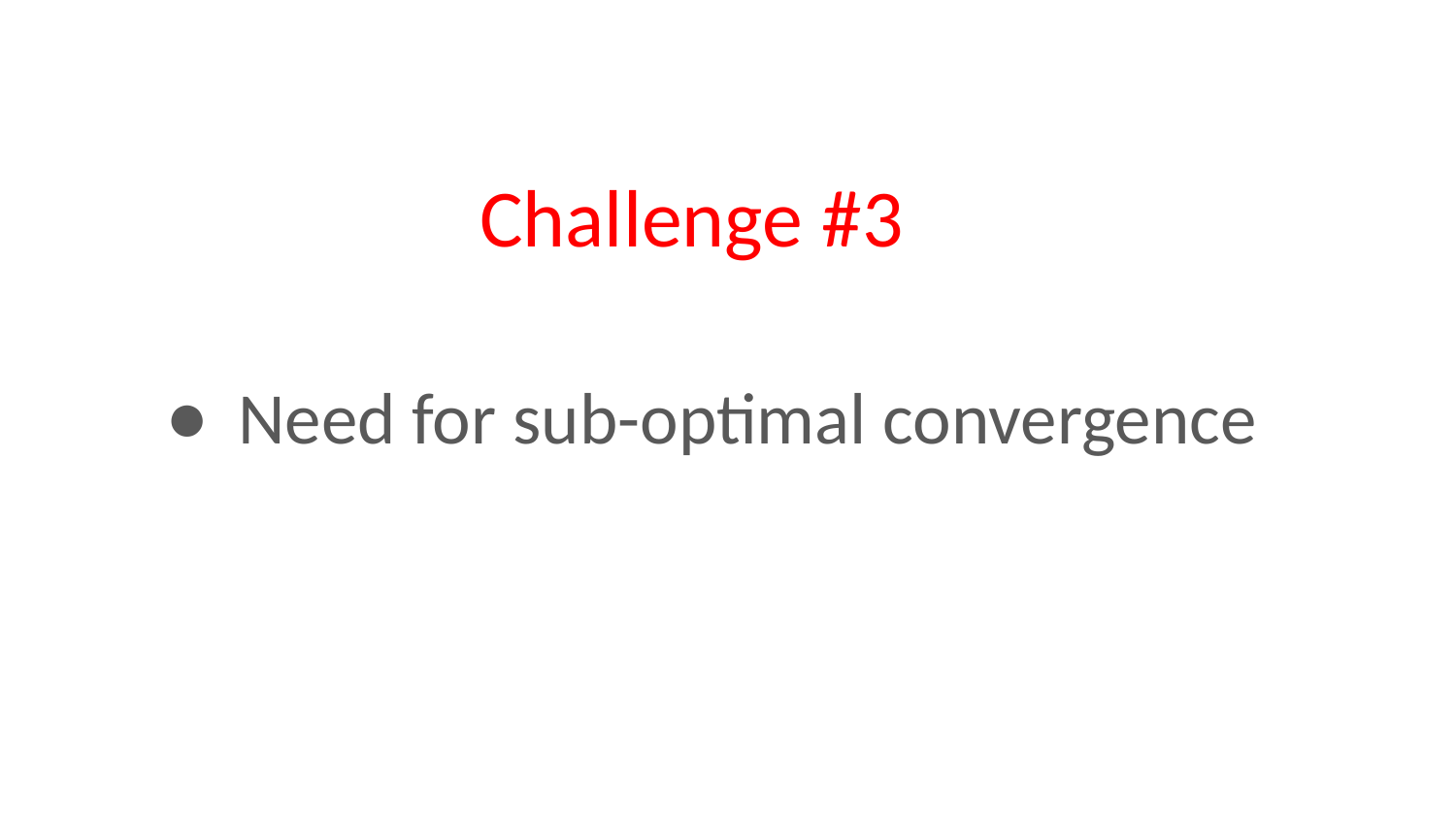

# Challenge #3
Need for sub-optimal convergence